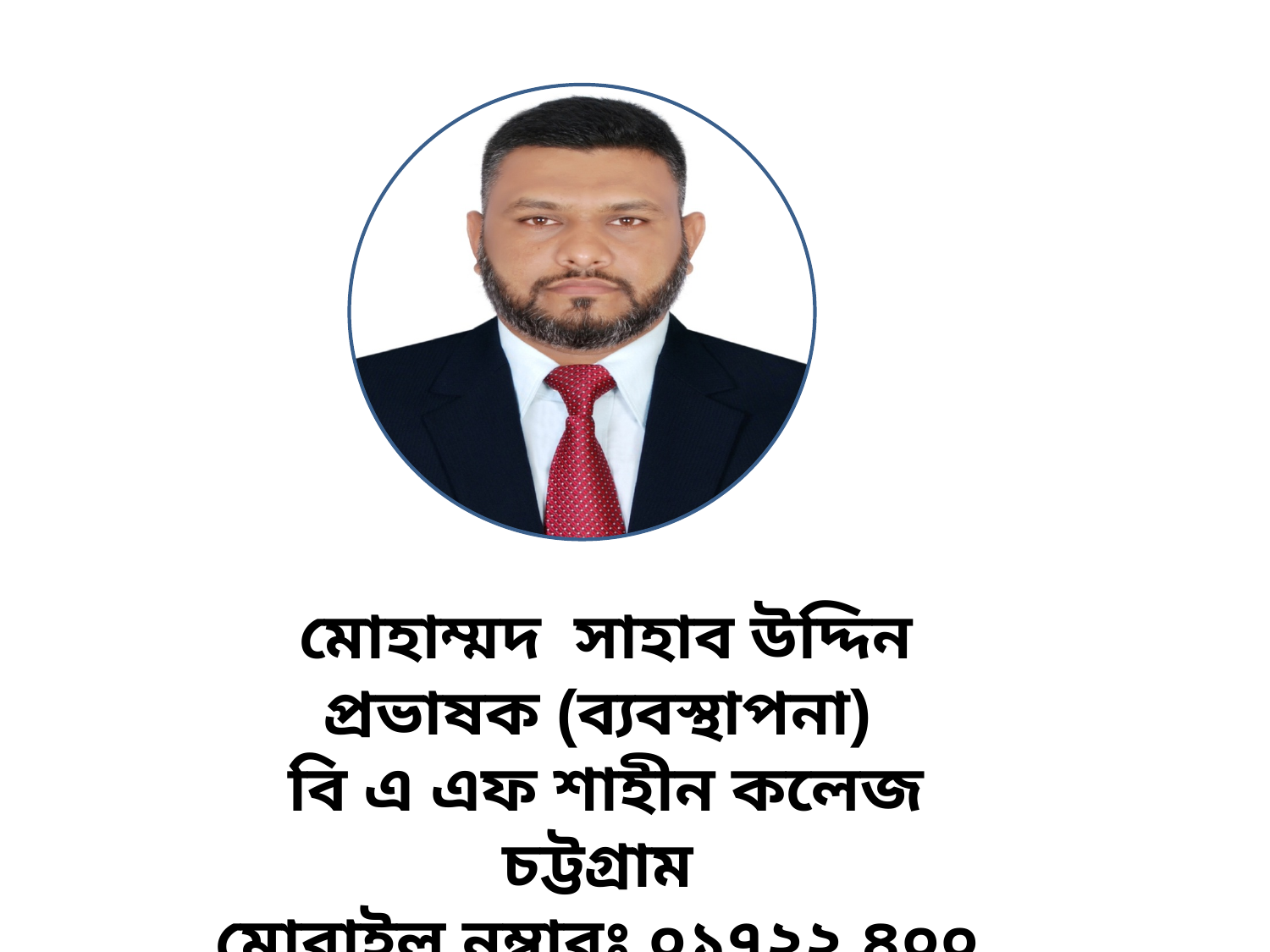

মোহাম্মদ  সাহাব উদ্দিন
প্রভাষক (ব্যবস্থাপনা)
 বি এ এফ শাহীন কলেজ চট্টগ্রাম
মোবাইল নম্বারঃ ০১৭২২ ৪০০ ৪০৫